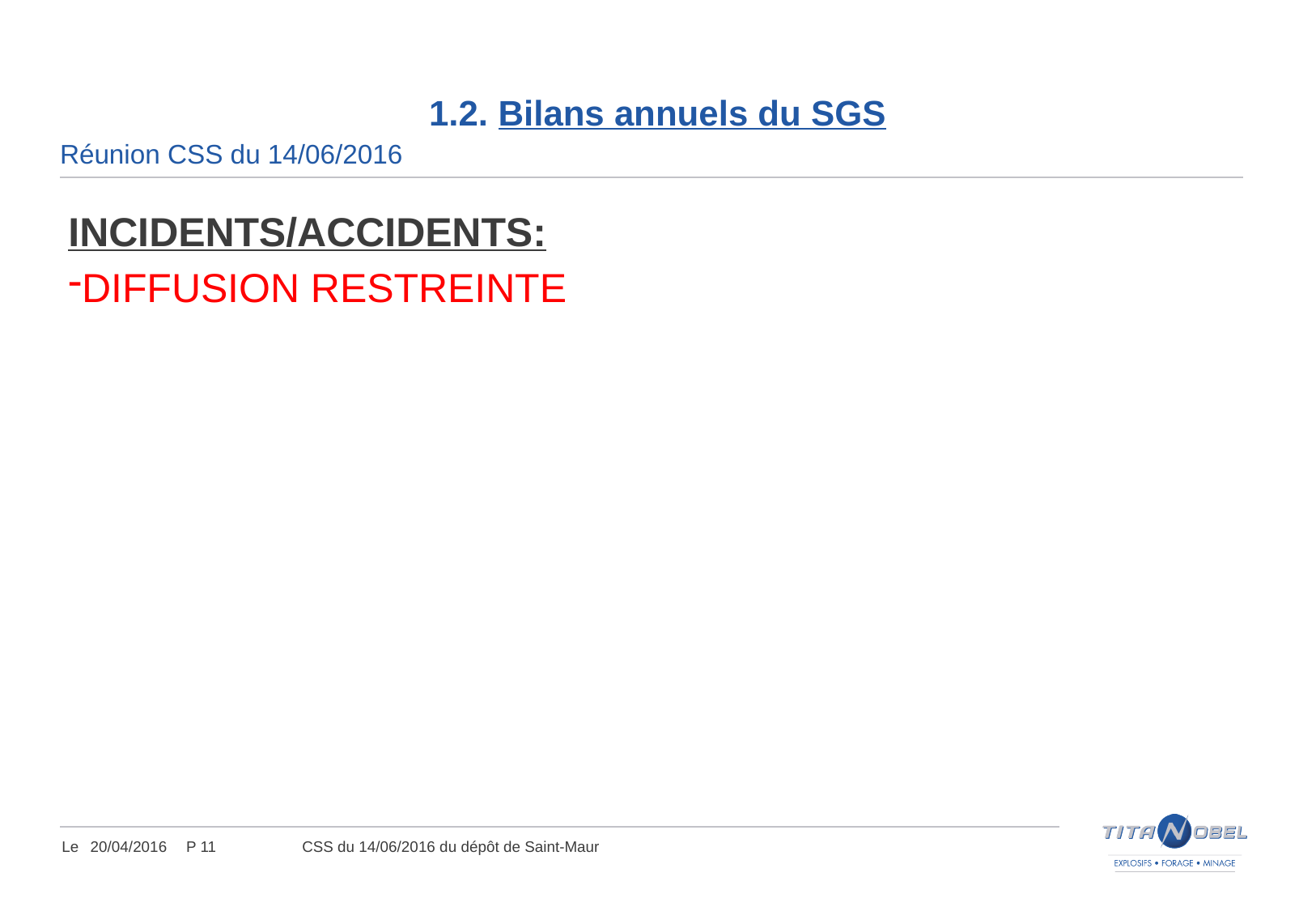

# 1.2. Bilans annuels du SGS
Réunion CSS du 14/06/2016

INCIDENTS/ACCIDENTS:
DIFFUSION RESTREINTE

20/04/2016
CSS du 14/06/2016 du dépôt de Saint-Maur